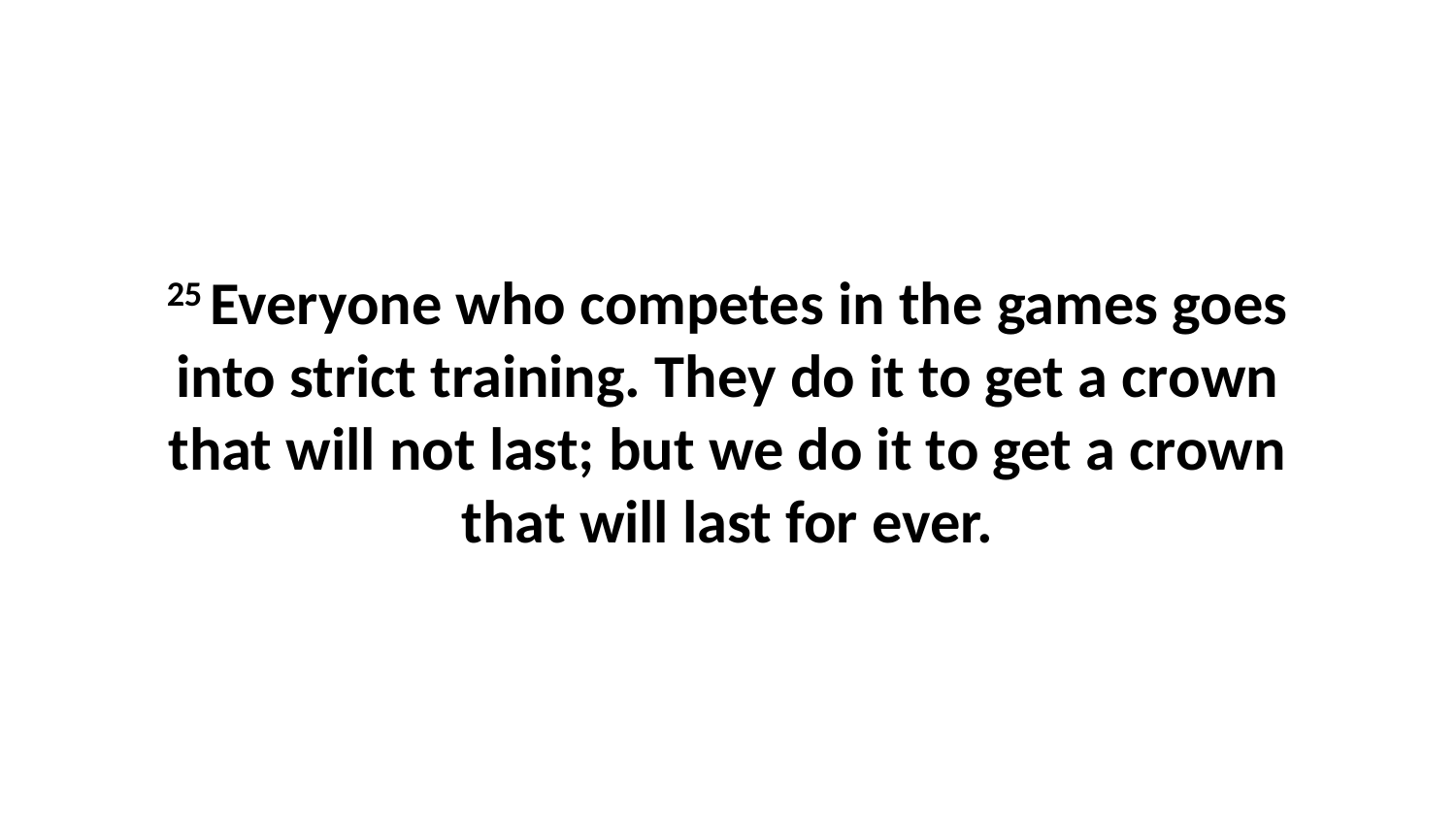

25 Everyone who competes in the games goes into strict training. They do it to get a crown that will not last; but we do it to get a crown that will last for ever.